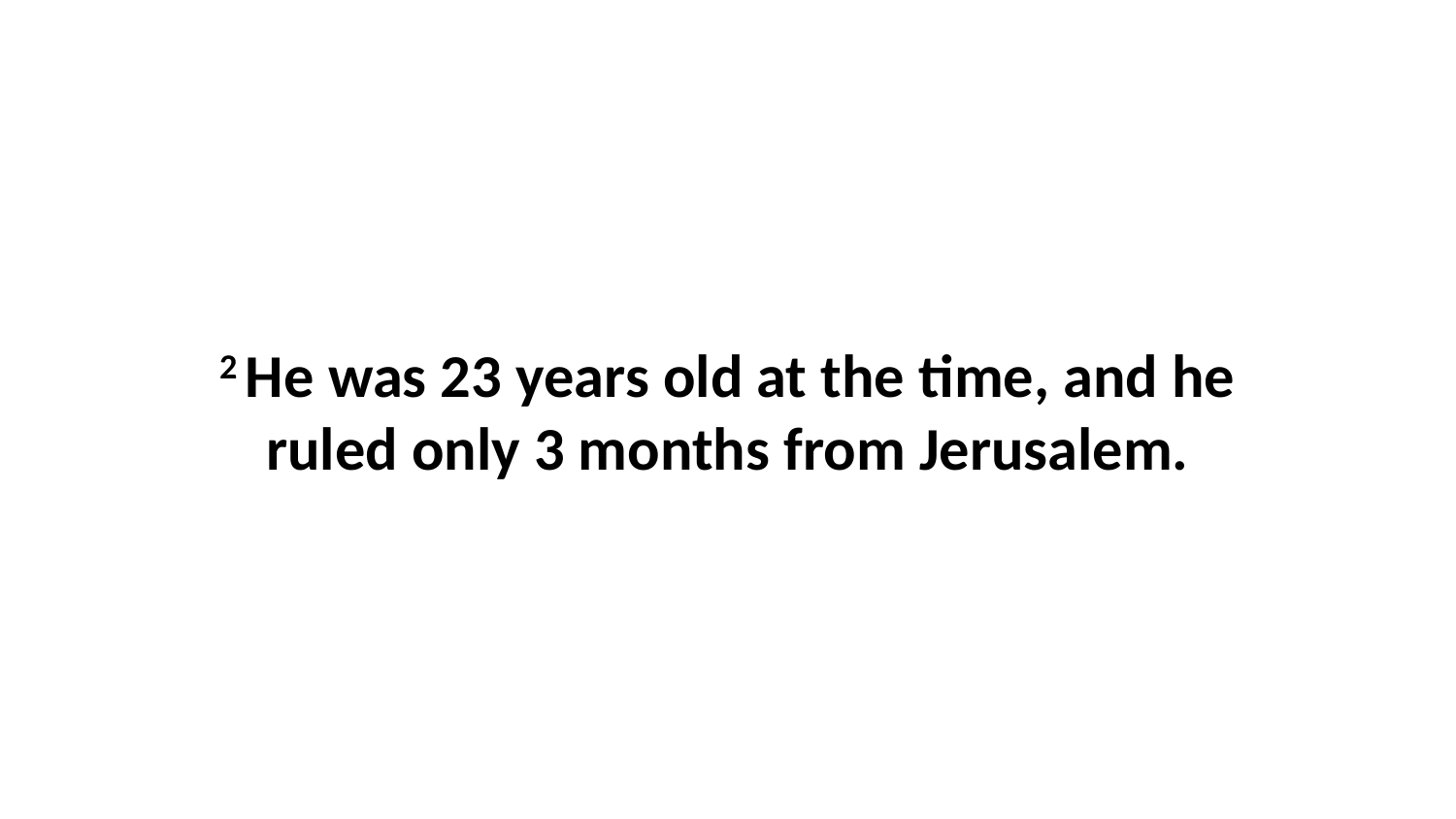

2 He was 23 years old at the time, and he ruled only 3 months from Jerusalem.